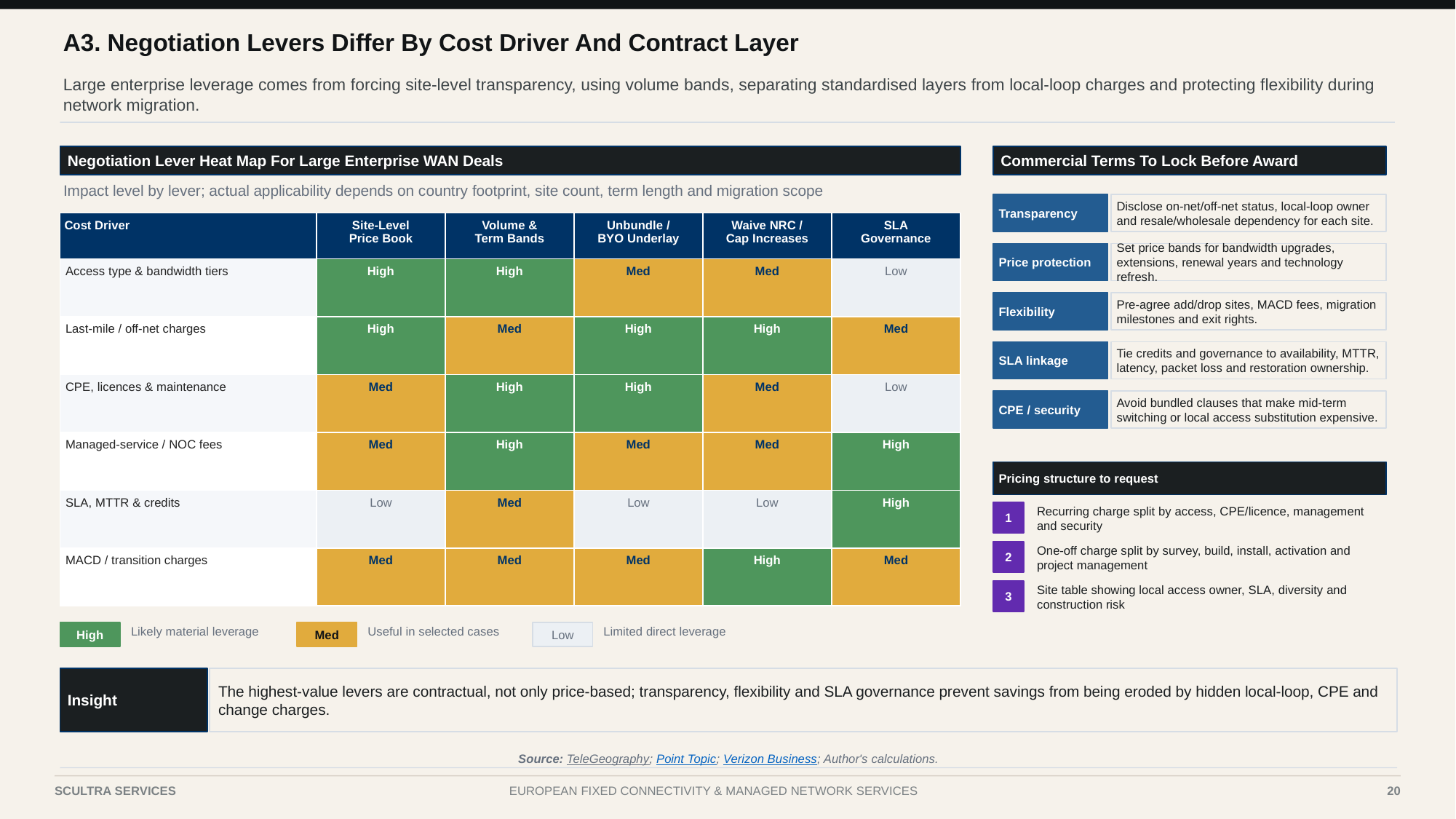

A3. Negotiation Levers Differ By Cost Driver And Contract Layer
Large enterprise leverage comes from forcing site-level transparency, using volume bands, separating standardised layers from local-loop charges and protecting flexibility during network migration.

Negotiation Lever Heat Map For Large Enterprise WAN Deals
Commercial Terms To Lock Before Award
Impact level by lever; actual applicability depends on country footprint, site count, term length and migration scope
Transparency
Disclose on-net/off-net status, local-loop owner and resale/wholesale dependency for each site.
| Cost Driver | Site-Level Price Book | Volume & Term Bands | Unbundle / BYO Underlay | Waive NRC / Cap Increases | SLA Governance |
| --- | --- | --- | --- | --- | --- |
| Access type & bandwidth tiers | High | High | Med | Med | Low |
| Last-mile / off-net charges | High | Med | High | High | Med |
| CPE, licences & maintenance | Med | High | High | Med | Low |
| Managed-service / NOC fees | Med | High | Med | Med | High |
| SLA, MTTR & credits | Low | Med | Low | Low | High |
| MACD / transition charges | Med | Med | Med | High | Med |
Price protection
Set price bands for bandwidth upgrades, extensions, renewal years and technology refresh.
Flexibility
Pre-agree add/drop sites, MACD fees, migration milestones and exit rights.
SLA linkage
Tie credits and governance to availability, MTTR, latency, packet loss and restoration ownership.
CPE / security
Avoid bundled clauses that make mid-term switching or local access substitution expensive.
Pricing structure to request
1
Recurring charge split by access, CPE/licence, management and security
2
One-off charge split by survey, build, install, activation and project management
3
Site table showing local access owner, SLA, diversity and construction risk
High
Med
Low
Likely material leverage
Useful in selected cases
Limited direct leverage
Insight
The highest-value levers are contractual, not only price-based; transparency, flexibility and SLA governance prevent savings from being eroded by hidden local-loop, CPE and change charges.
Source: TeleGeography; Point Topic; Verizon Business; Author's calculations.

Case III | Telecom Services & Fixed Connectivity
20
SCULTRA SERVICES
EUROPEAN FIXED CONNECTIVITY & MANAGED NETWORK SERVICES
20